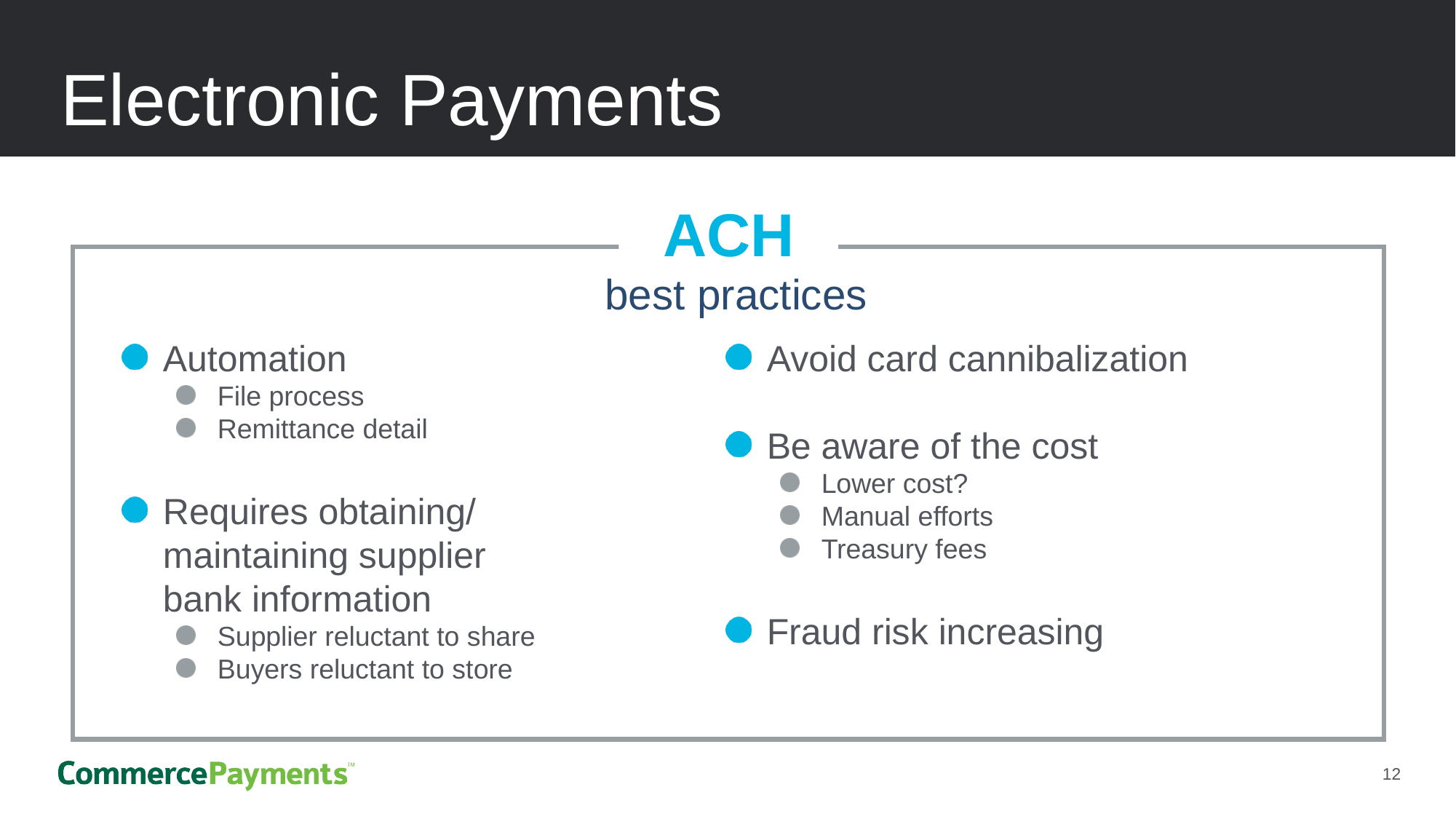

# Electronic Payments
ACH

best practices
Automation
File process
Remittance detail

Requires obtaining/
maintaining supplier
bank information
Supplier reluctant to share
Buyers reluctant to store

Avoid card cannibalization

Be aware of the cost
Lower cost?
Manual efforts
Treasury fees

Fraud risk increasing